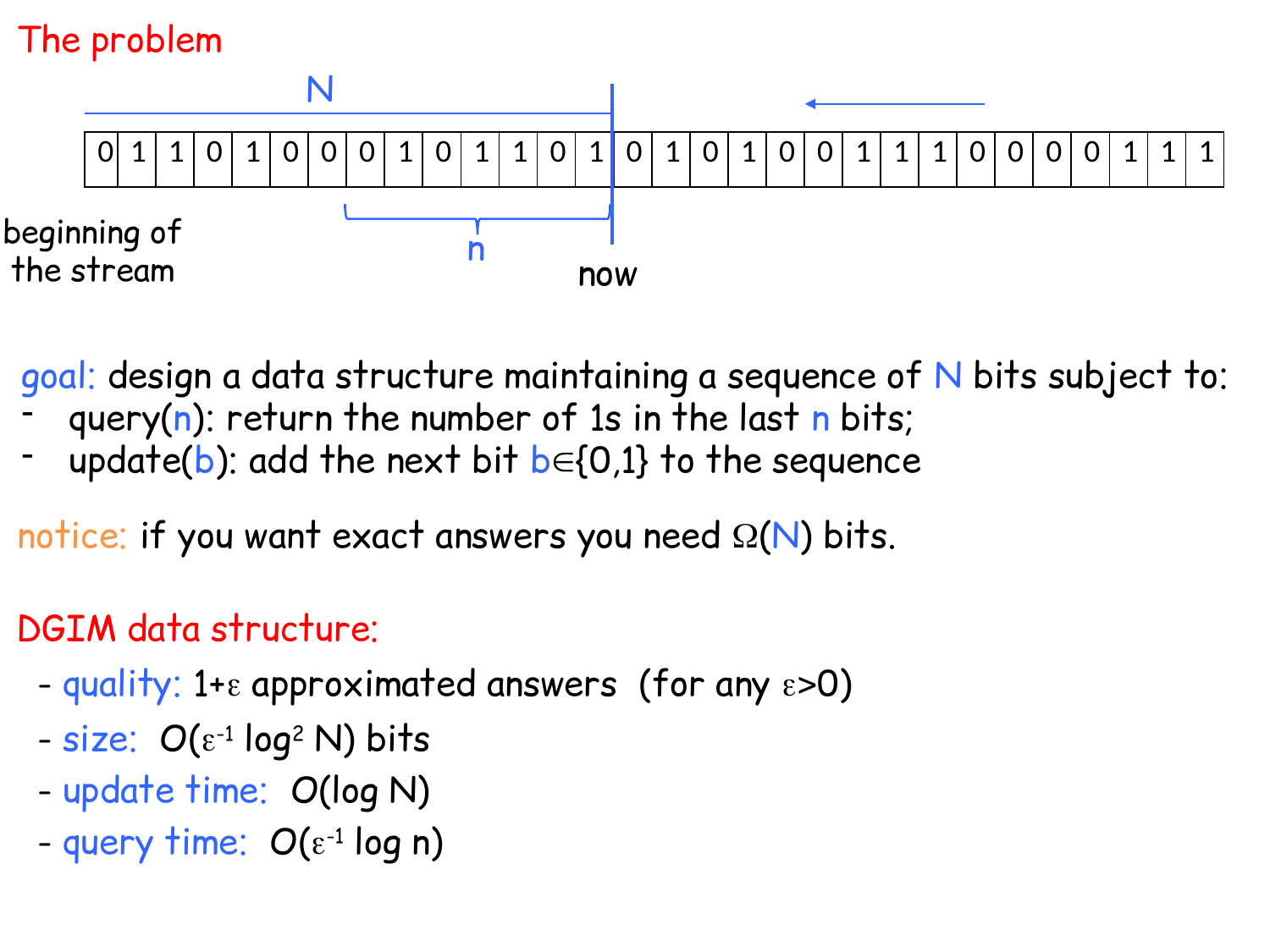

The problem
N

| 0 | 1 | 1 | 0 | 1 | 0 | 0 | 0 | 1 | 0 | 1 | 1 | 0 | 1 | 0 | 1 | 0 | 1 | 0 | 0 | 1 | 1 | 1 | 0 | 0 | 0 | 0 | 1 | 1 | 1 |
| --- | --- | --- | --- | --- | --- | --- | --- | --- | --- | --- | --- | --- | --- | --- | --- | --- | --- | --- | --- | --- | --- | --- | --- | --- | --- | --- | --- | --- | --- |
beginning of the stream
n
now
goal: design a data structure maintaining a sequence of N bits subject to:
query(n): return the number of 1s in the last n bits;
update(b): add the next bit b∈{0,1} to the sequence
notice: if you want exact answers you need Ω(N) bits.
DGIM data structure:
- quality: 1+ε approximated answers  (for any ε>0)
- size:  O(ε-1 log2 N) bits
- update time:  O(log N)
- query time:  O(ε-1 log n)